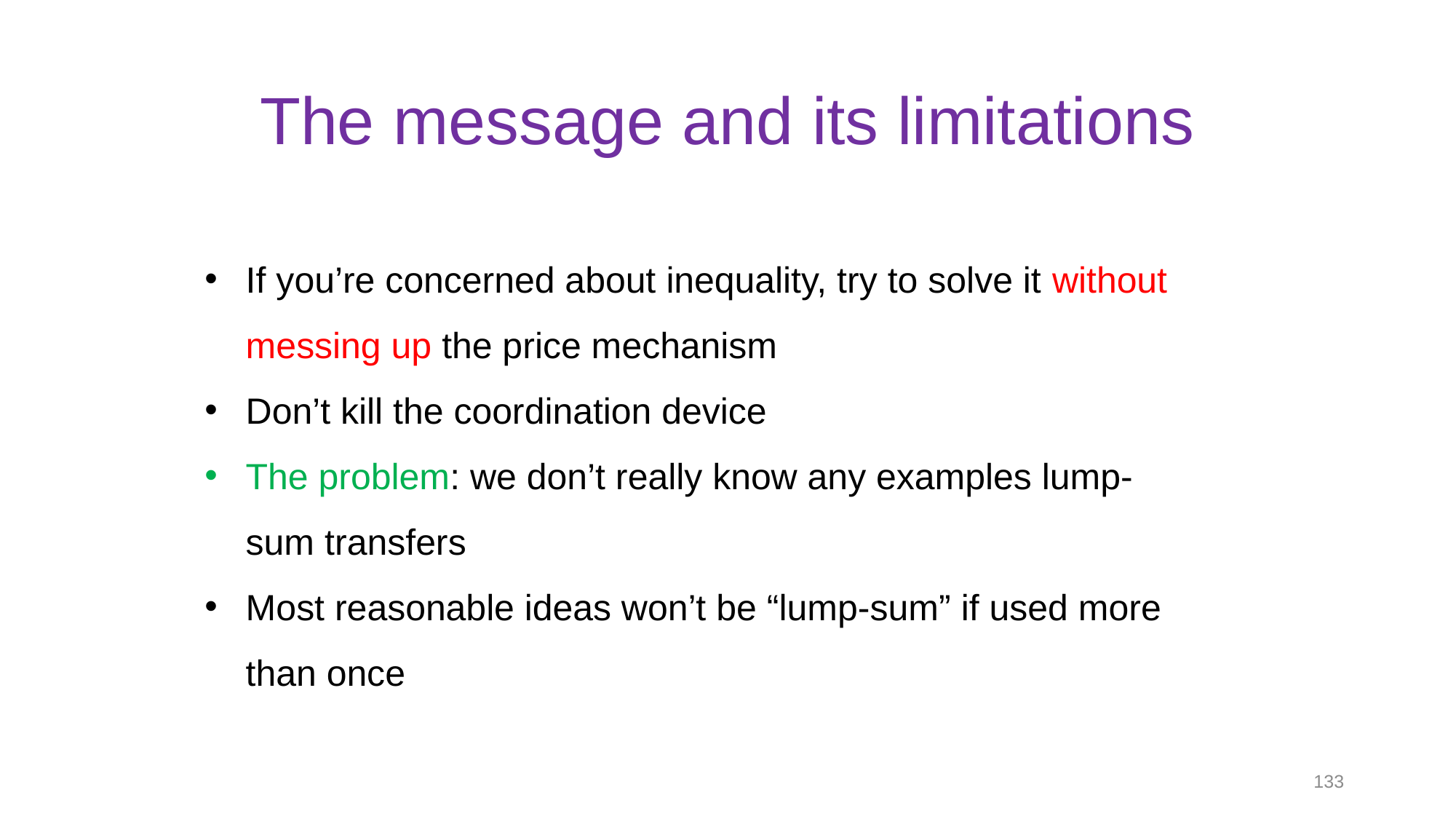

# The message and its limitations
If you’re concerned about inequality, try to solve it without messing up the price mechanism
Don’t kill the coordination device
The problem: we don’t really know any examples lump-sum transfers
Most reasonable ideas won’t be “lump-sum” if used more than once
133